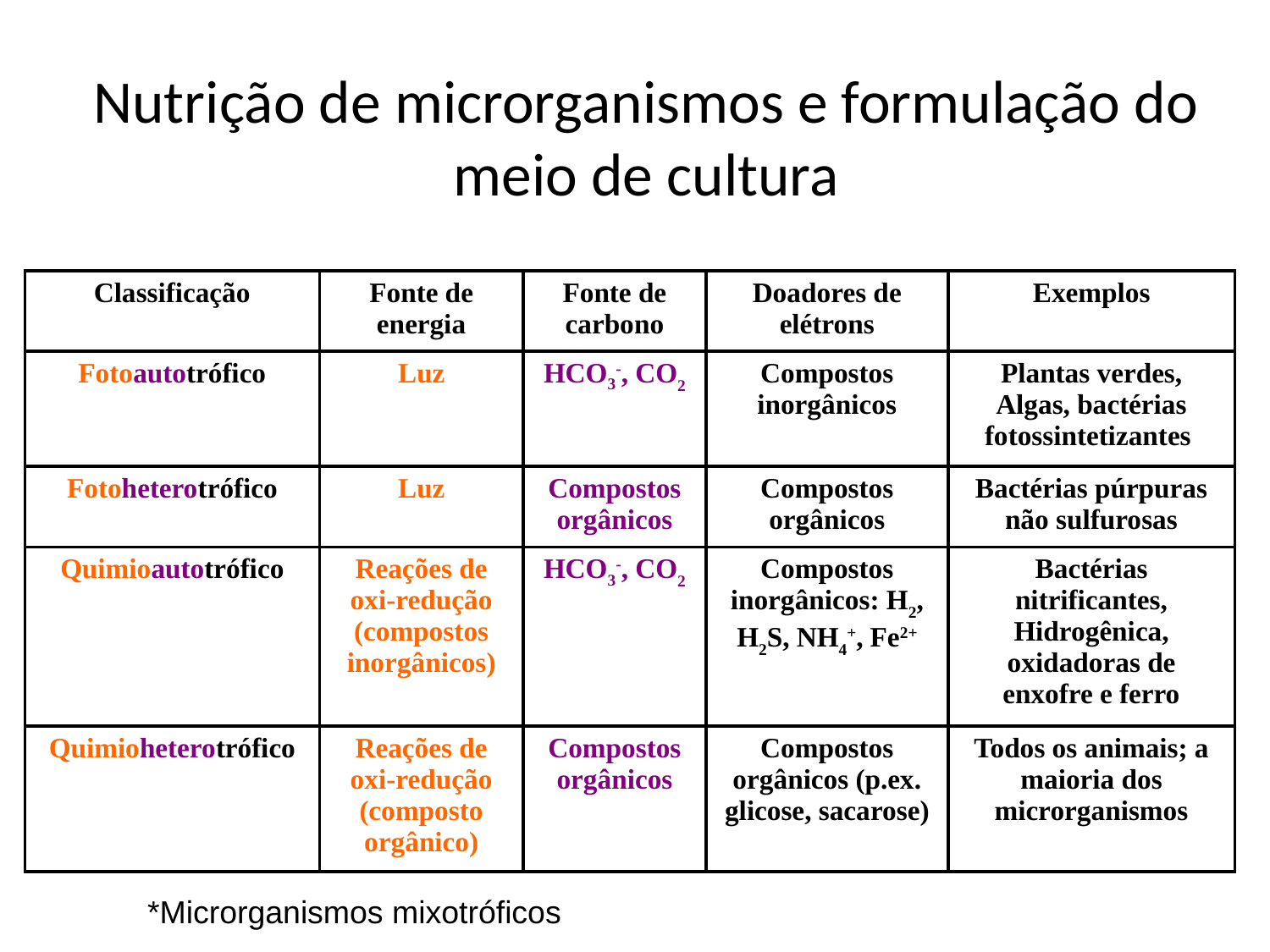

# Nutrição de microrganismos e formulação do meio de cultura
| Classificação | Fonte de energia | Fonte de carbono | Doadores de elétrons | Exemplos |
| --- | --- | --- | --- | --- |
| Fotoautotrófico | Luz | HCO3-, CO2 | Compostos inorgânicos | Plantas verdes, Algas, bactérias fotossintetizantes |
| Fotoheterotrófico | Luz | Compostos orgânicos | Compostos orgânicos | Bactérias púrpuras não sulfurosas |
| Quimioautotrófico | Reações de oxi-redução (compostos inorgânicos) | HCO3-, CO2 | Compostos inorgânicos: H2, H2S, NH4+, Fe2+ | Bactérias nitrificantes, Hidrogênica, oxidadoras de enxofre e ferro |
| Quimioheterotrófico | Reações de oxi-redução (composto orgânico) | Compostos orgânicos | Compostos orgânicos (p.ex. glicose, sacarose) | Todos os animais; a maioria dos microrganismos |
*Microrganismos mixotróficos